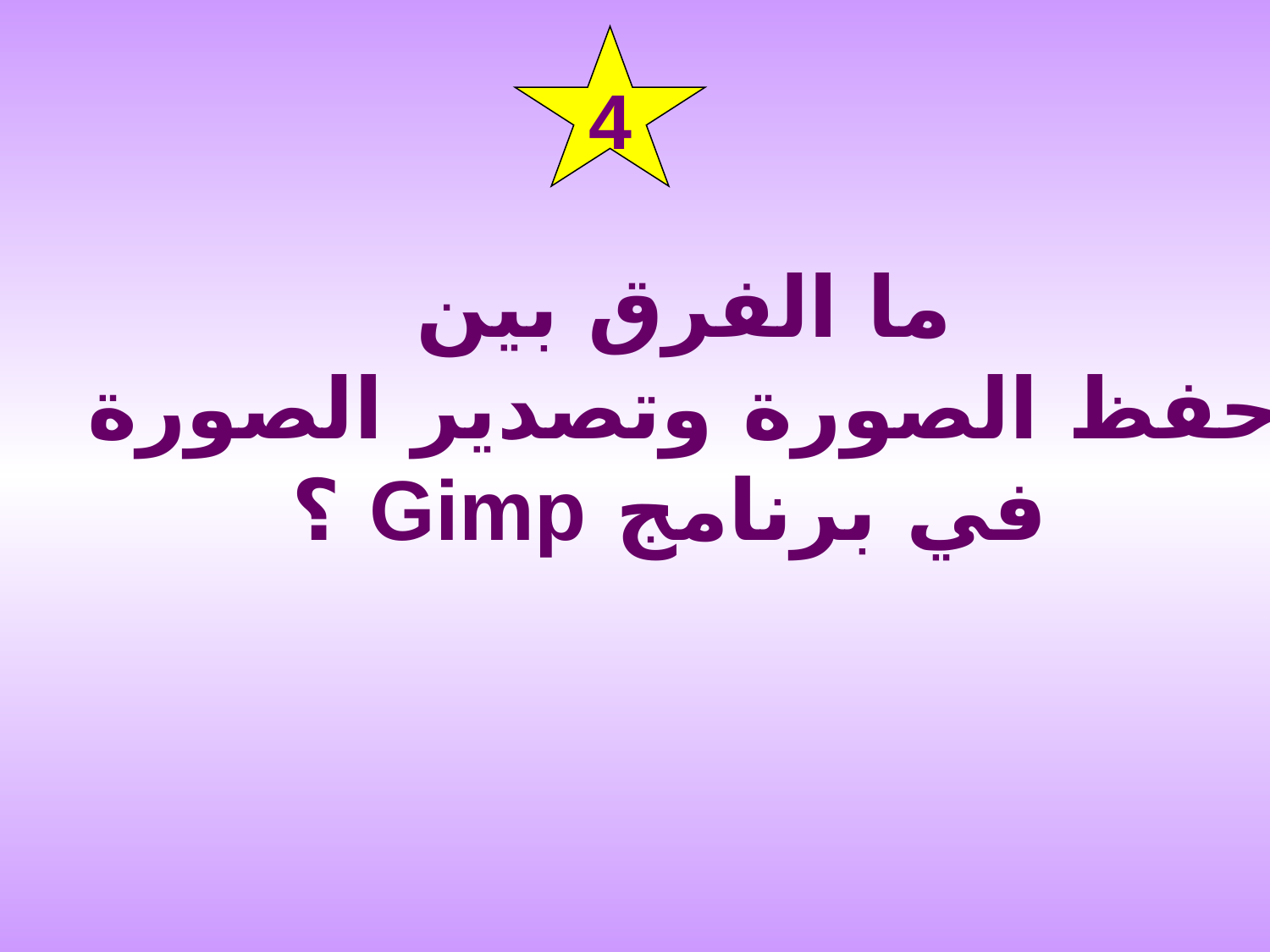

4
ما الفرق بين
حفظ الصورة وتصدير الصورة
في برنامج Gimp ؟